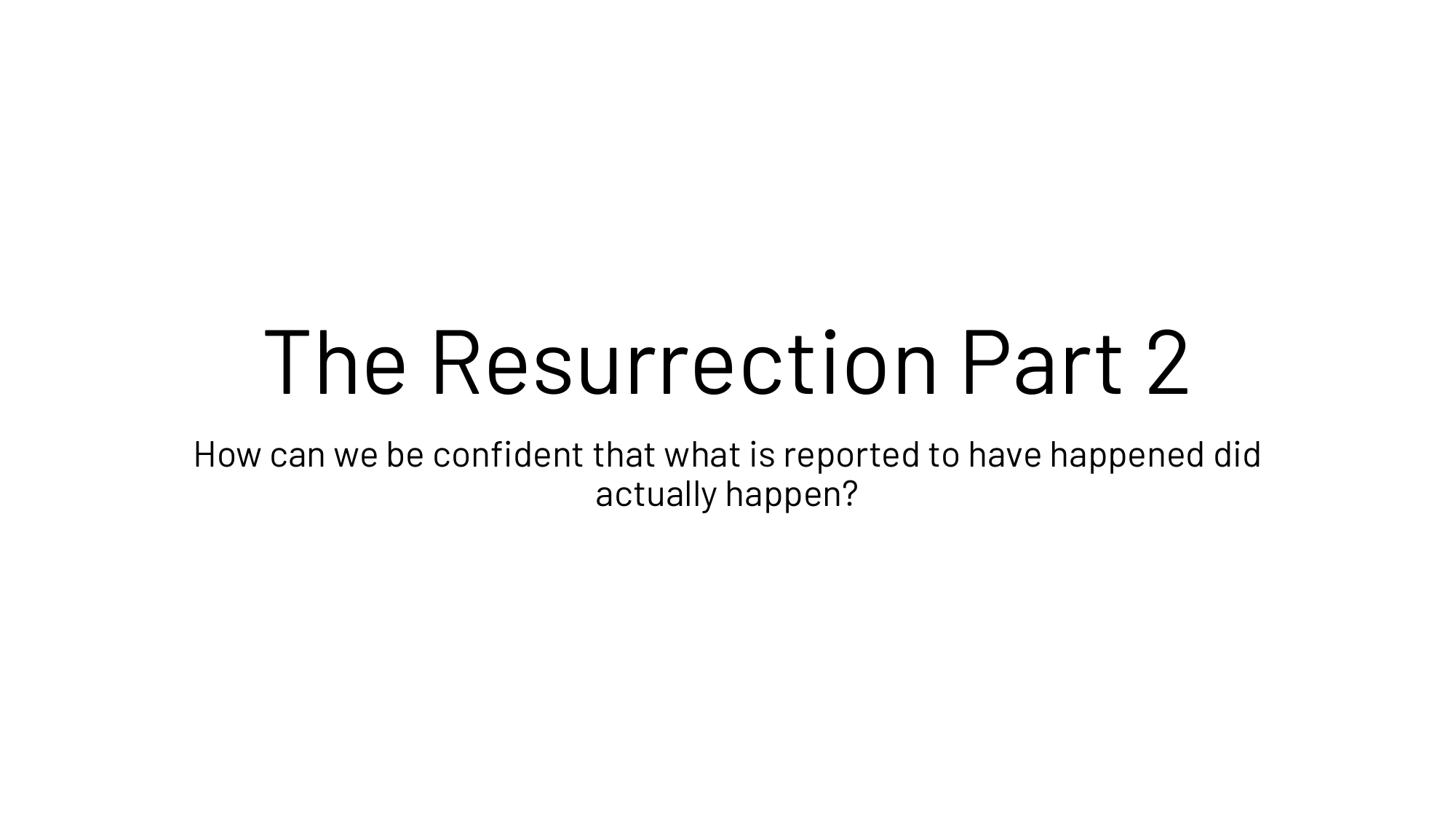

# The Resurrection Part 2
How can we be confident that what is reported to have happened did actually happen?